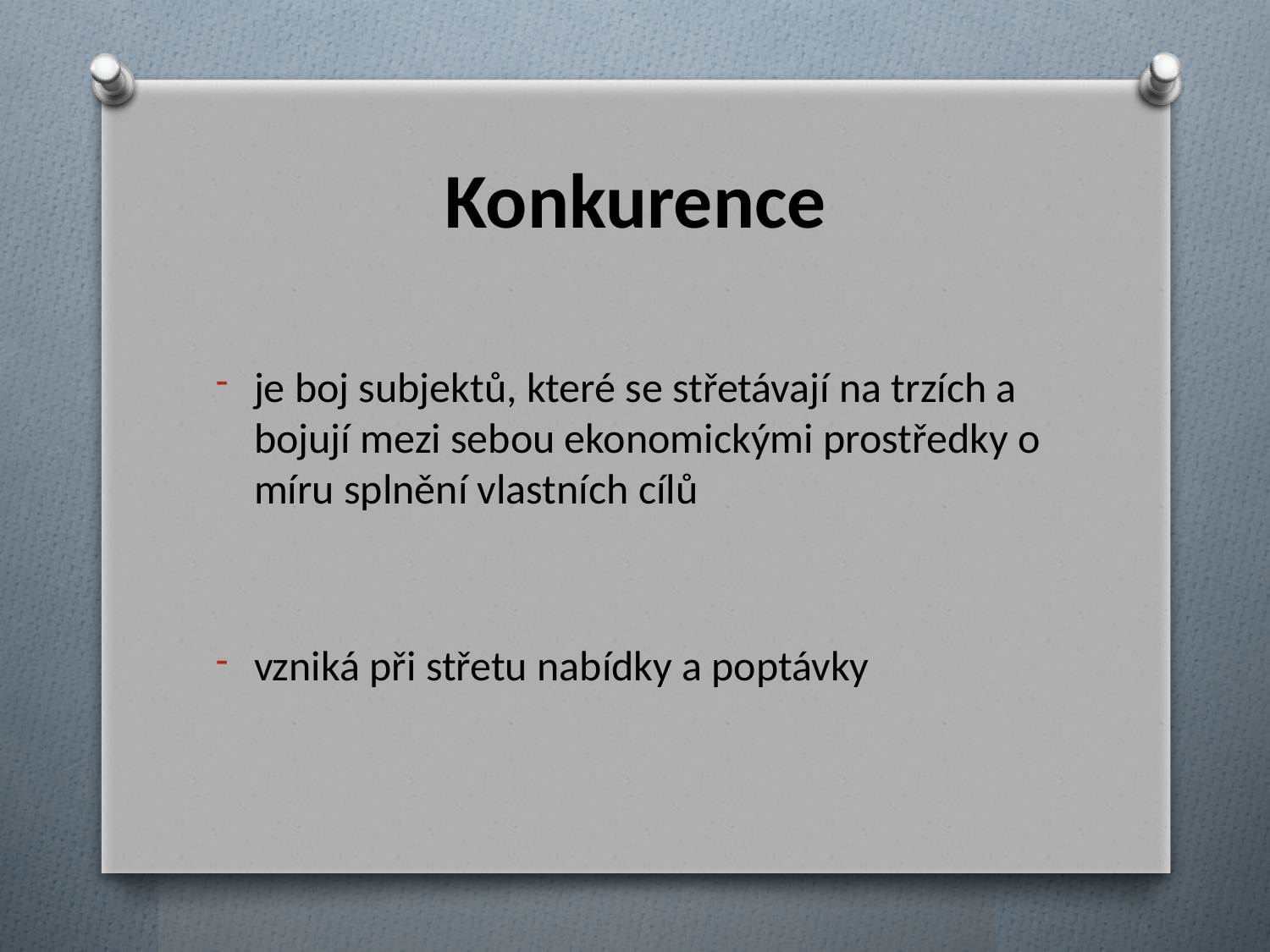

# Konkurence

je boj subjektů, které se střetávají na trzích a bojují mezi sebou ekonomickými prostředky o míru splnění vlastních cílů

vzniká při střetu nabídky a poptávky